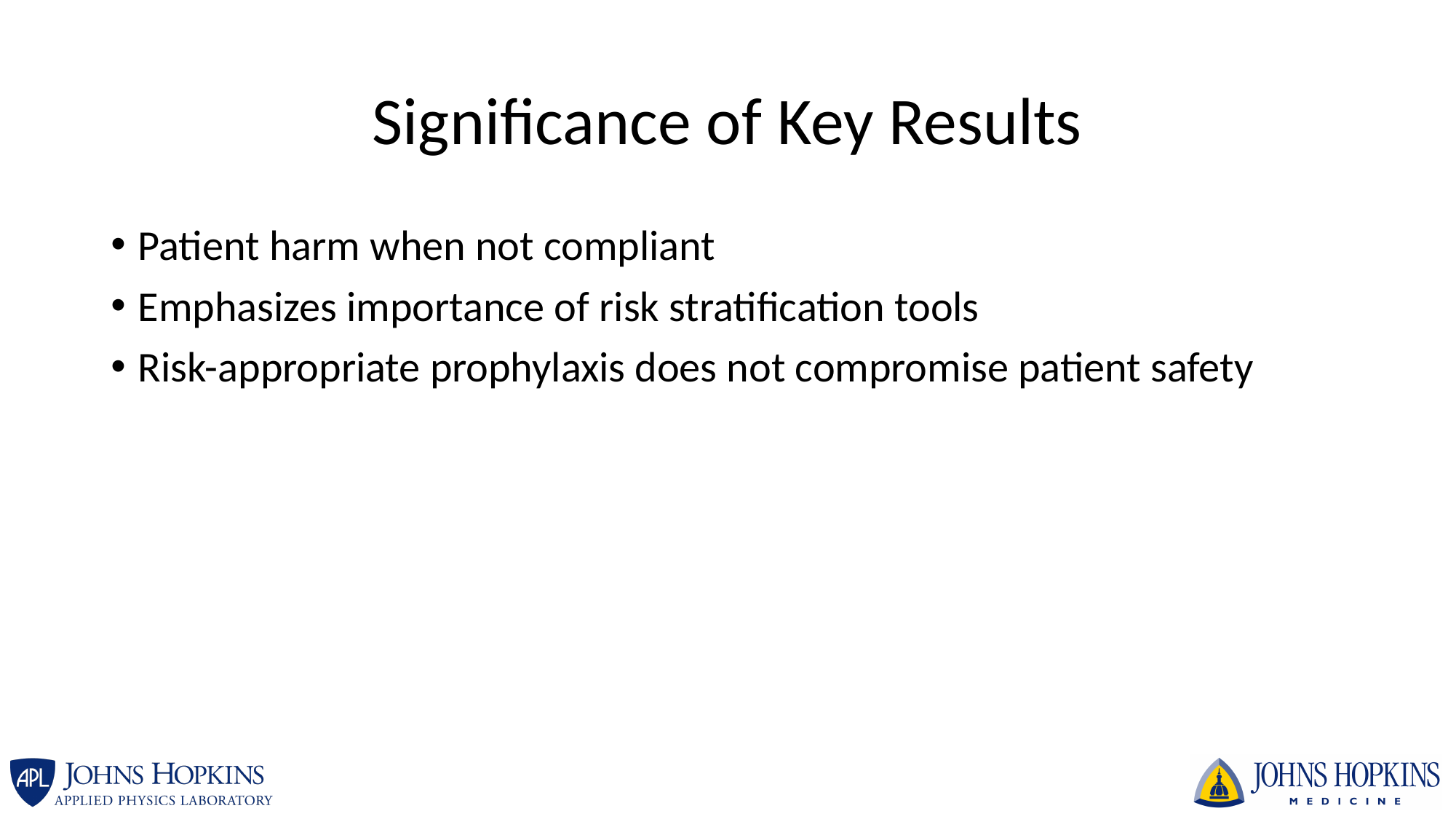

# Significance of Key Results
Patient harm when not compliant
Emphasizes importance of risk stratification tools
Risk-appropriate prophylaxis does not compromise patient safety